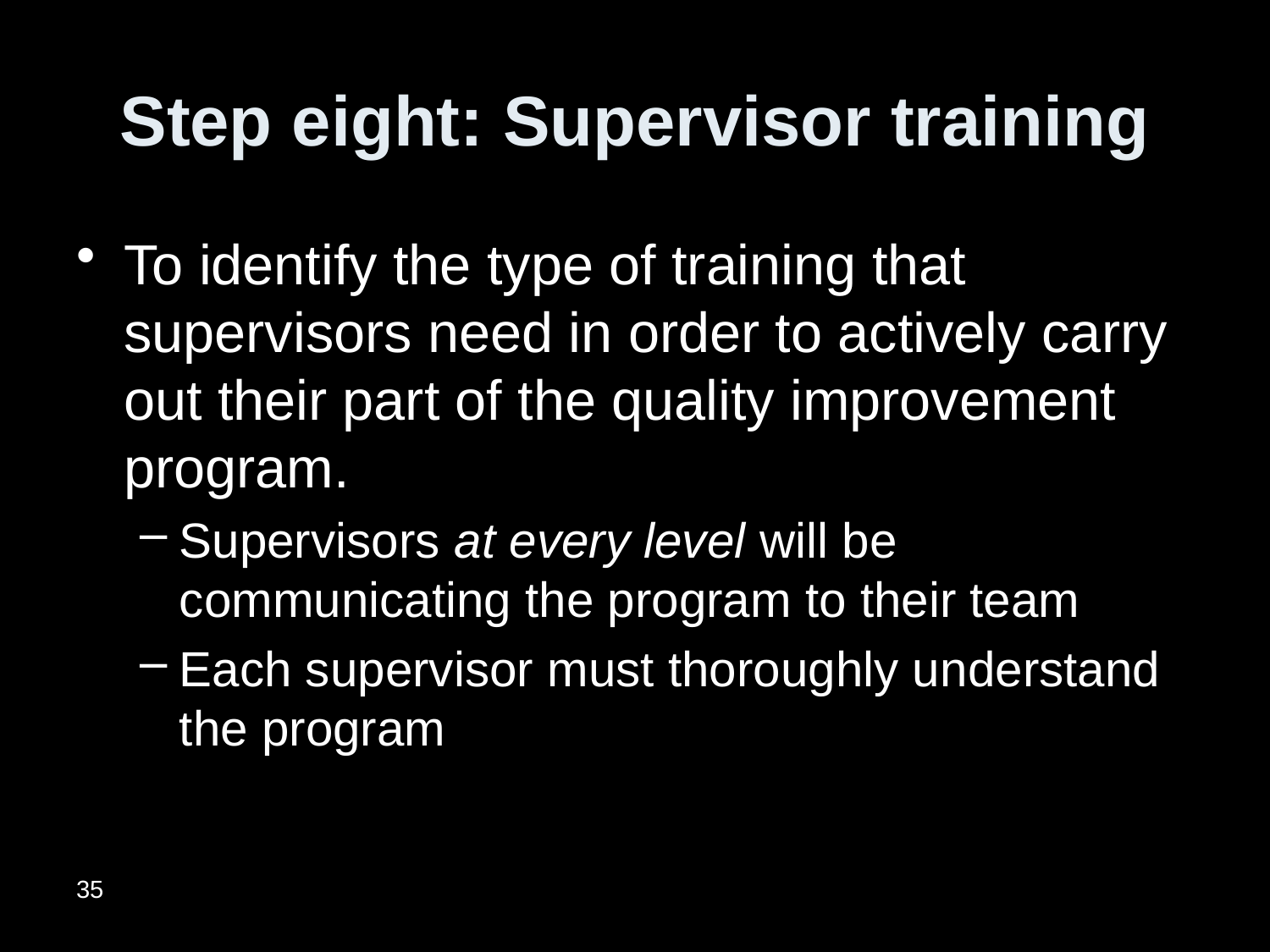

# Step eight: Supervisor training
To identify the type of training that supervisors need in order to actively carry out their part of the quality improvement program.
Supervisors at every level will be communicating the program to their team
Each supervisor must thoroughly understand the program
35